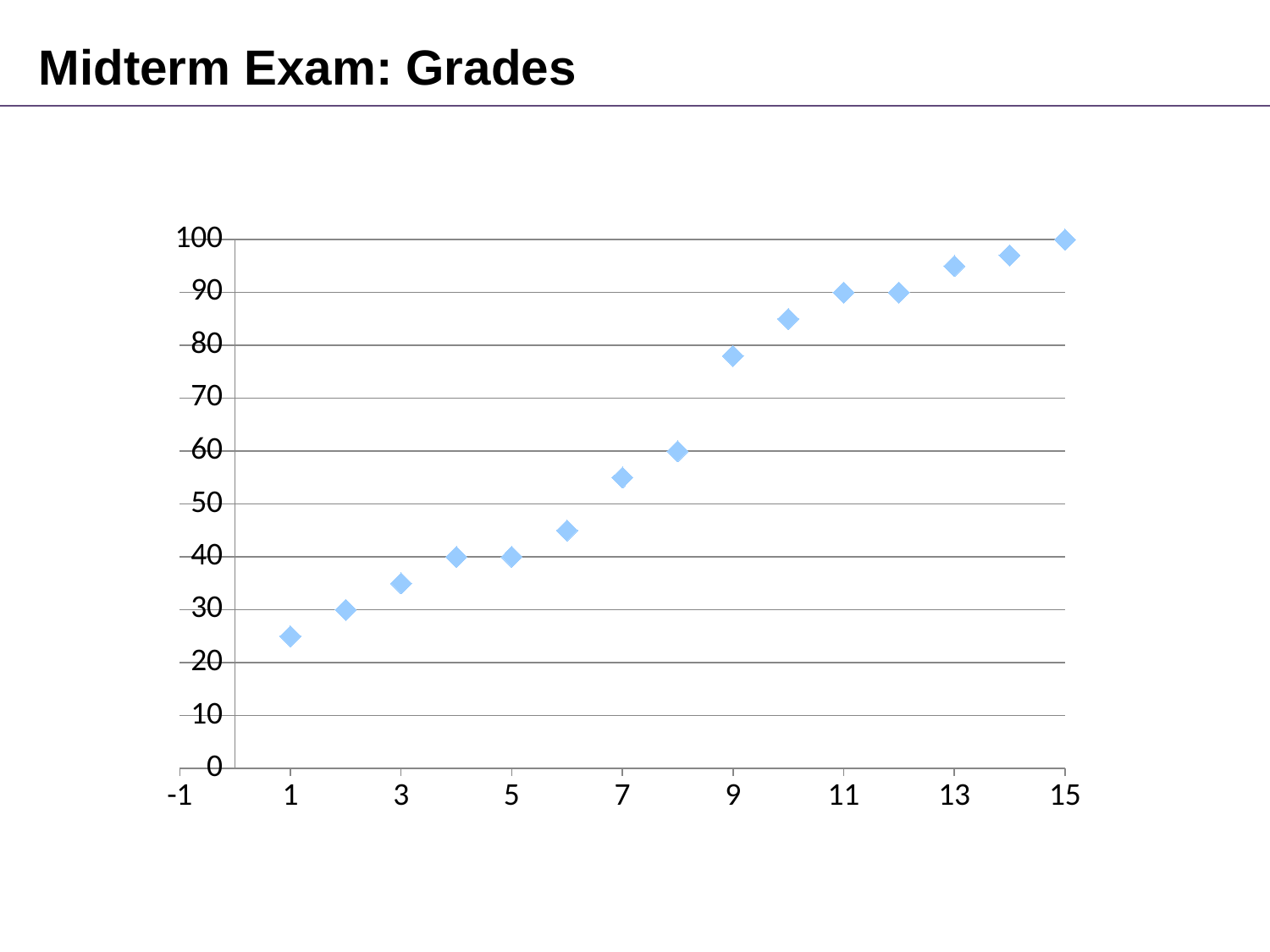

Midterm Exam: Grades

### Chart

| Category |  |
|---|---|